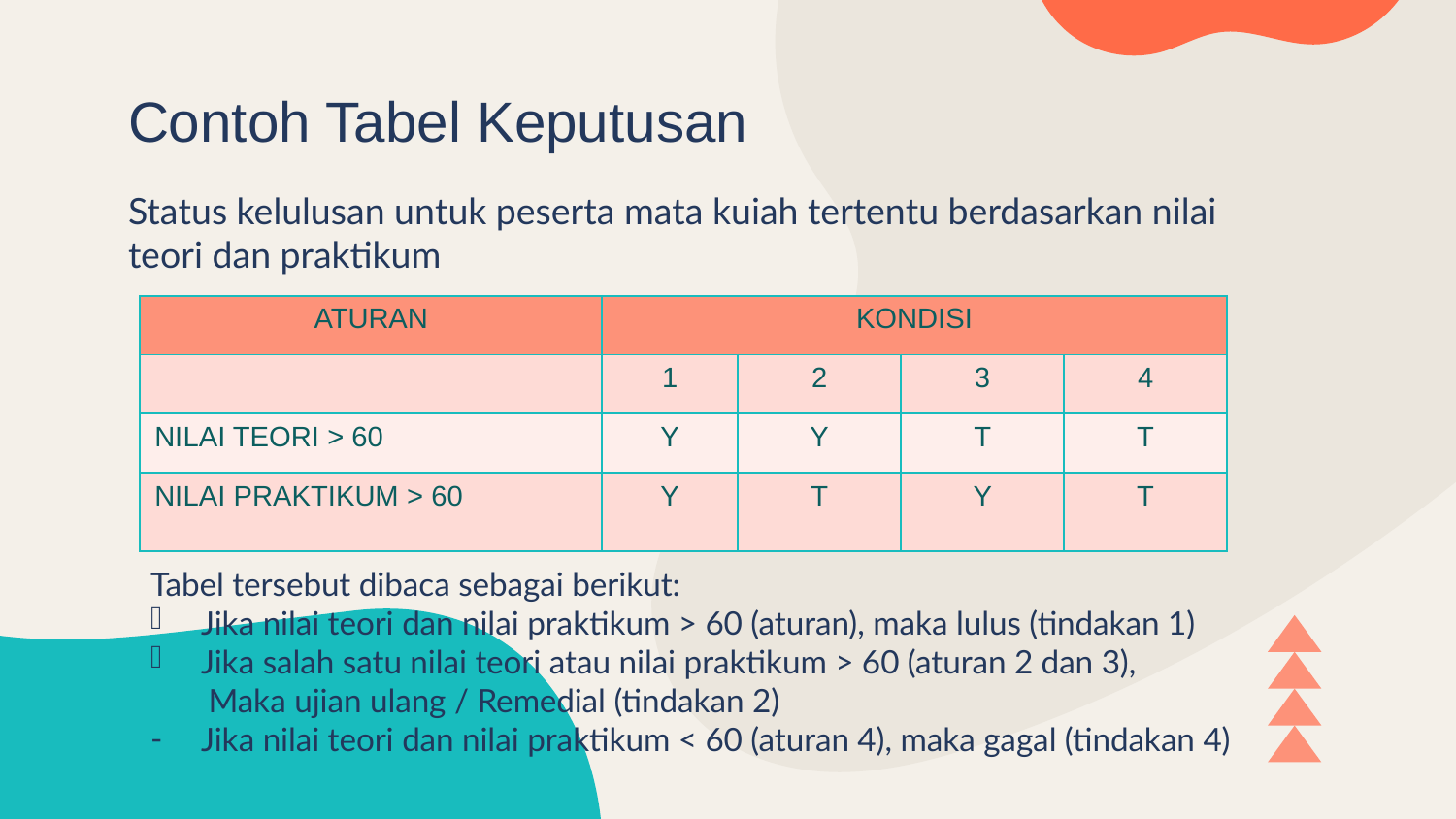

# Contoh Tabel Keputusan

Status kelulusan untuk peserta mata kuiah tertentu berdasarkan nilai teori dan praktikum
| ATURAN | KONDISI |  |  |  |
| --- | --- | --- | --- | --- |
|  | 1 | 2 | 3 | 4 |
| NILAI TEORI > 60 | Y | Y | T | T |
| NILAI PRAKTIKUM > 60 | Y | T | Y | T |
Tabel tersebut dibaca sebagai berikut:
Jika nilai teori dan nilai praktikum > 60 (aturan), maka lulus (tindakan 1)
Jika salah satu nilai teori atau nilai praktikum > 60 (aturan 2 dan 3),
       Maka ujian ulang / Remedial (tindakan 2)
Jika nilai teori dan nilai praktikum < 60 (aturan 4), maka gagal (tindakan 4)